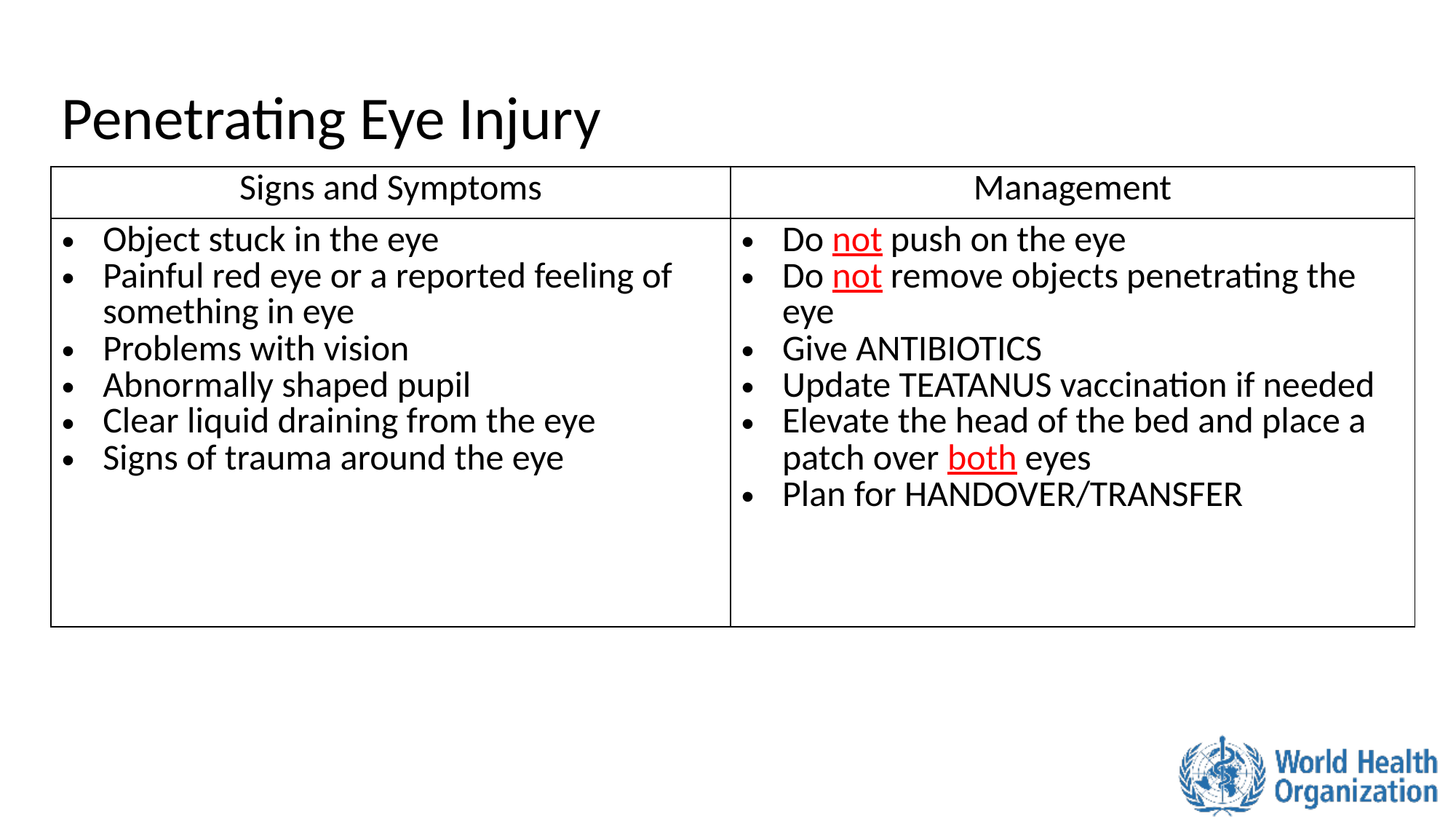

# Penetrating Eye Injury
| Signs and Symptoms | Management |
| --- | --- |
| Object stuck in the eye Painful red eye or a reported feeling of something in eye Problems with vision Abnormally shaped pupil Clear liquid draining from the eye Signs of trauma around the eye | Do not push on the eye Do not remove objects penetrating the eye Give ANTIBIOTICS Update TEATANUS vaccination if needed Elevate the head of the bed and place a patch over both eyes Plan for HANDOVER/TRANSFER |